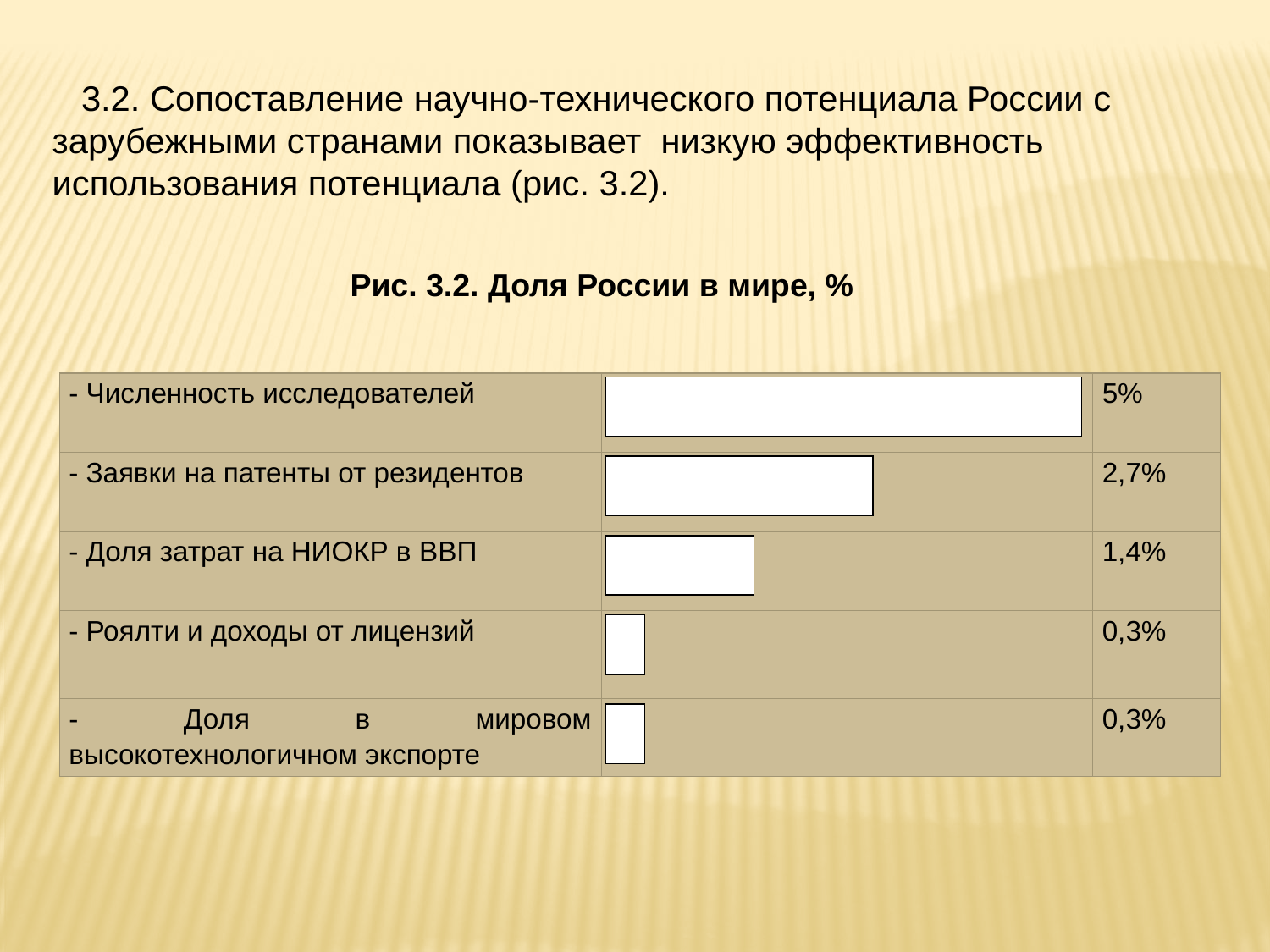

3.2. Сопоставление научно-технического потенциала России с зарубежными странами показывает  низкую эффективность использования потенциала (рис. 3.2).

Рис. 3.2. Доля России в мире, %
| - Численность исследователей |  | 5% |
| --- | --- | --- |
| - Заявки на патенты от резидентов |  | 2,7% |
| - Доля затрат на НИОКР в ВВП |  | 1,4% |
| - Роялти и доходы от лицензий |  | 0,3% |
| - Доля в мировом высокотехнологичном экспорте |  | 0,3% |